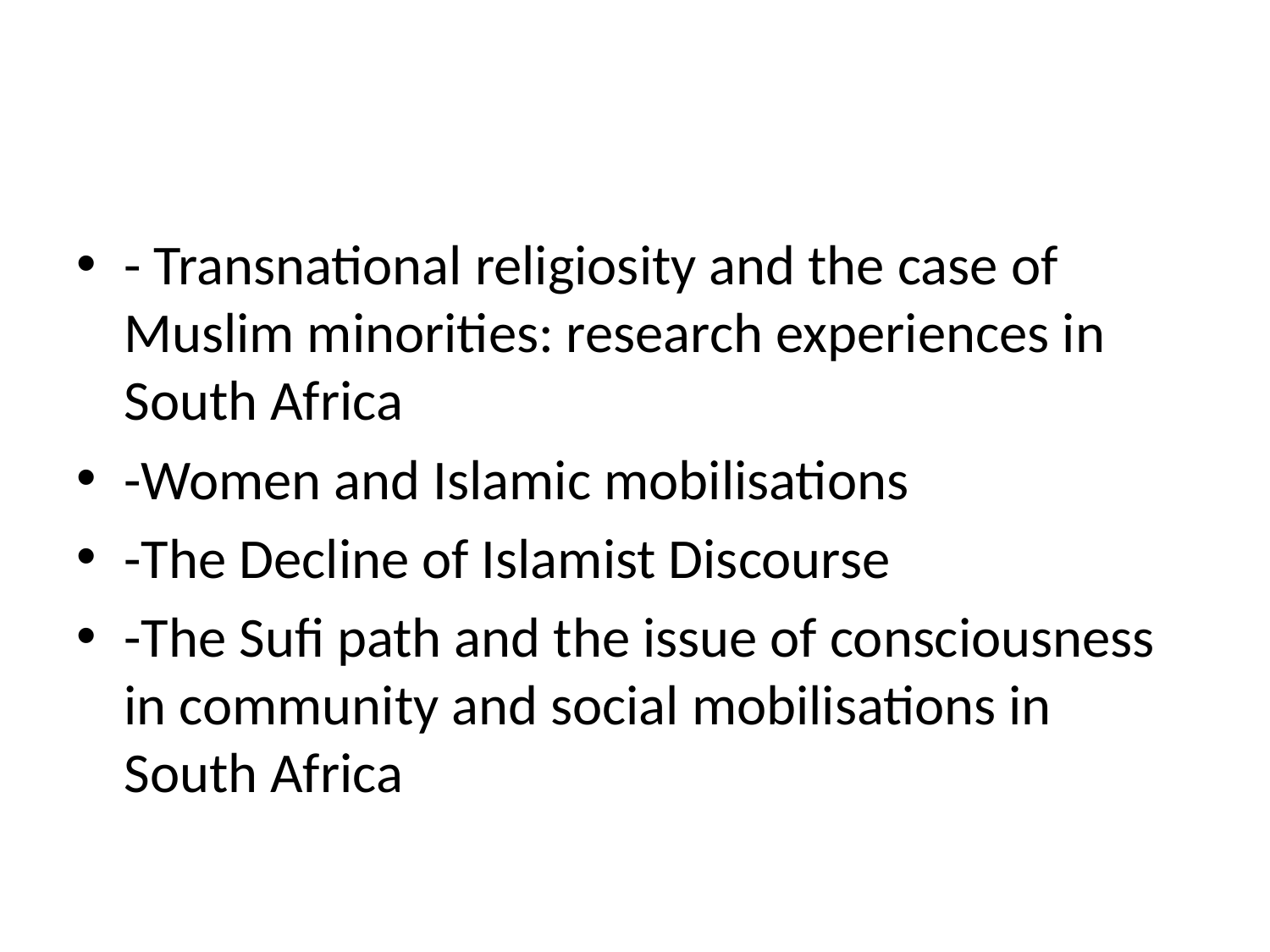

#
- Transnational religiosity and the case of Muslim minorities: research experiences in South Africa
-Women and Islamic mobilisations
-The Decline of Islamist Discourse
-The Sufi path and the issue of consciousness in community and social mobilisations in South Africa